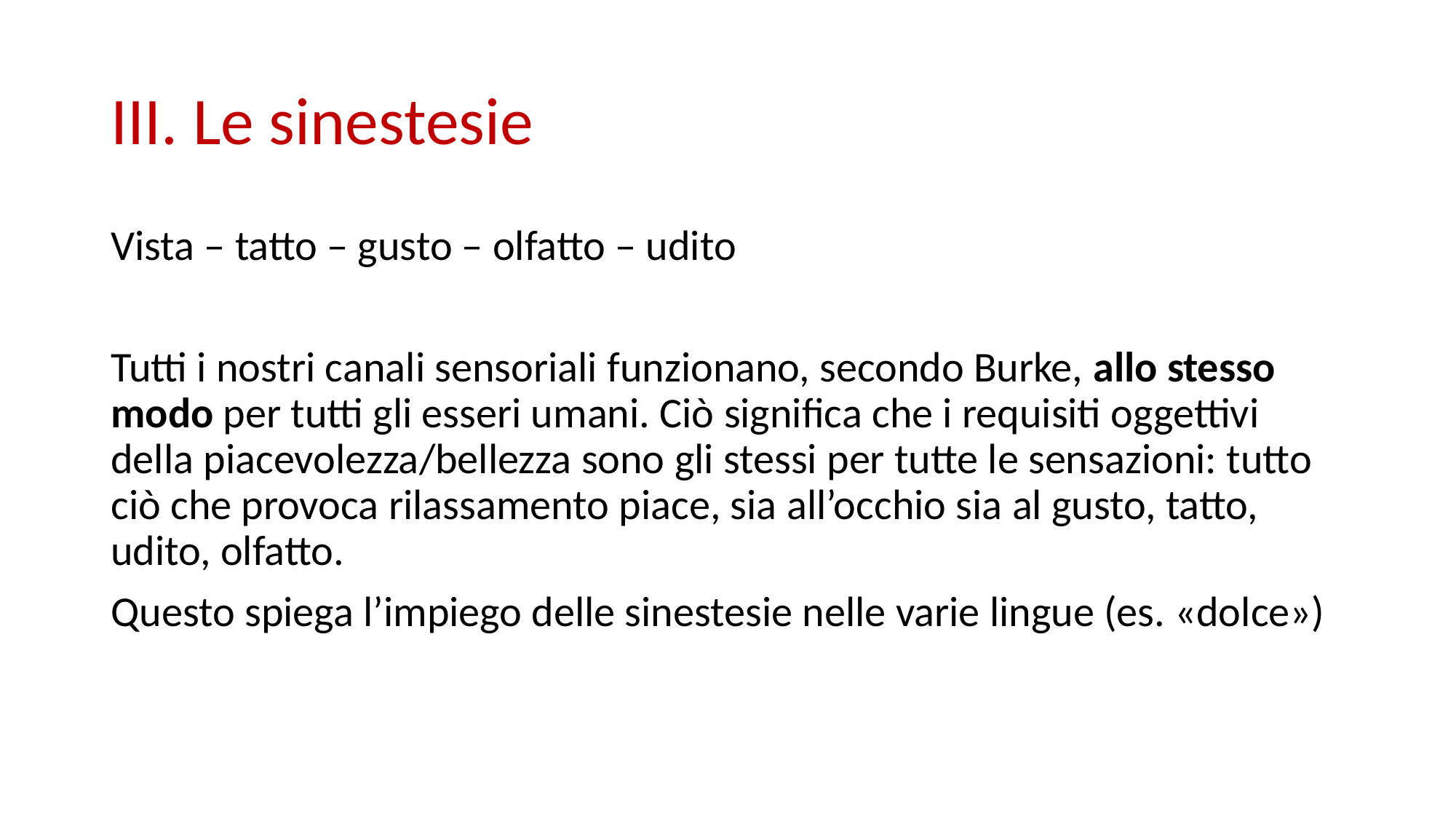

# III. Le sinestesie
Vista – tatto – gusto – olfatto – udito

Tutti i nostri canali sensoriali funzionano, secondo Burke, allo stesso modo per tutti gli esseri umani. Ciò significa che i requisiti oggettivi della piacevolezza/bellezza sono gli stessi per tutte le sensazioni: tutto ciò che provoca rilassamento piace, sia all’occhio sia al gusto, tatto, udito, olfatto.
Questo spiega l’impiego delle sinestesie nelle varie lingue (es. «dolce»)